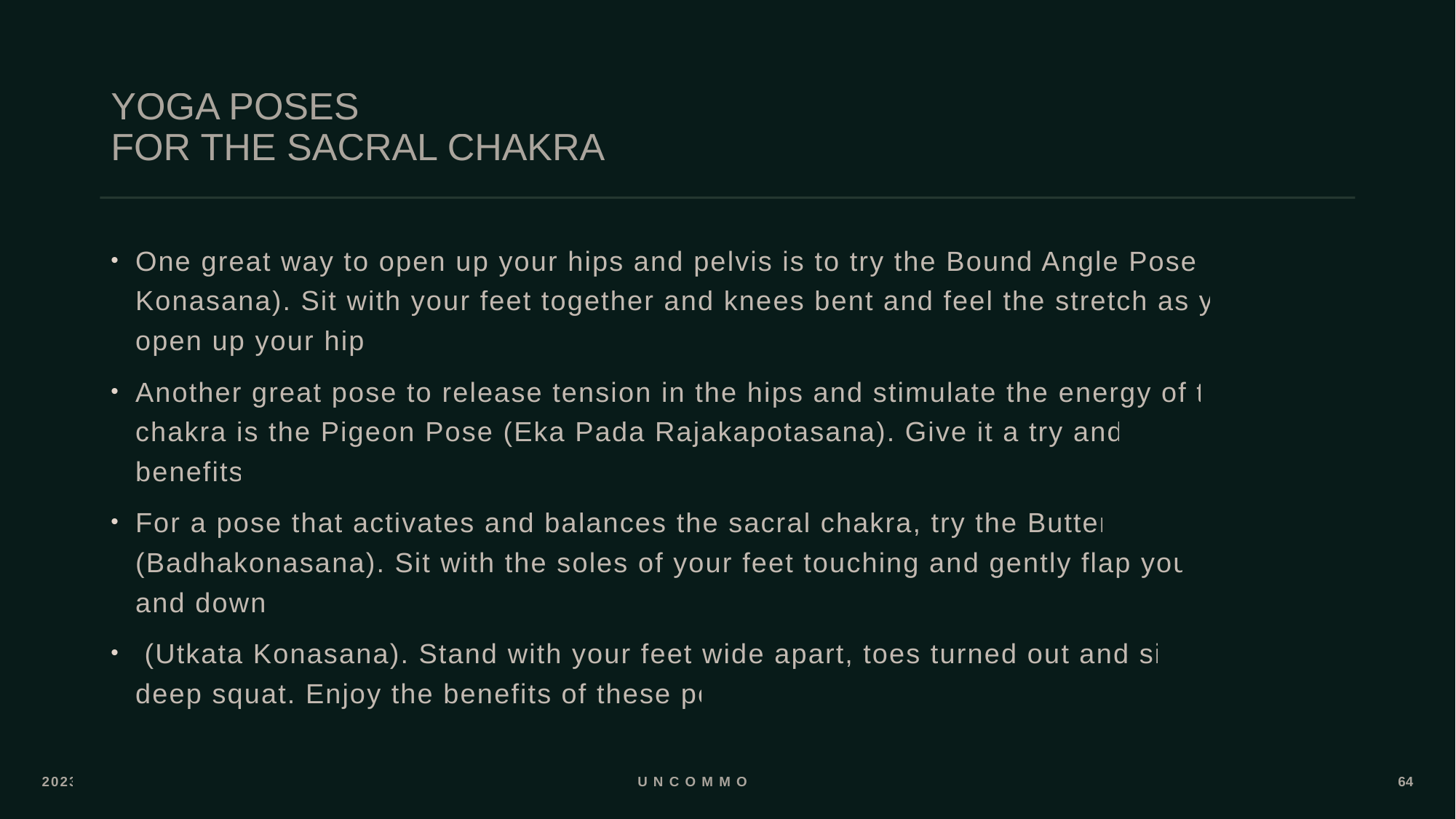

# YOGA POSES FOR THE SACRAL CHAKRA
One great way to open up your hips and pelvis is to try the Bound Angle Pose (Baddha Konasana). Sit with your feet together and knees bent and feel the stretch as you gently open up your hips.
Another great pose to release tension in the hips and stimulate the energy of the sacral chakra is the Pigeon Pose (Eka Pada Rajakapotasana). Give it a try and feel the benefits!
For a pose that activates and balances the sacral chakra, try the Butterfly Pose (Badhakonasana). Sit with the soles of your feet touching and gently flap your legs up and down.
 (Utkata Konasana). Stand with your feet wide apart, toes turned out and sink into a deep squat. Enjoy the benefits of these poses!

2023
UNCOMMON PPL
64